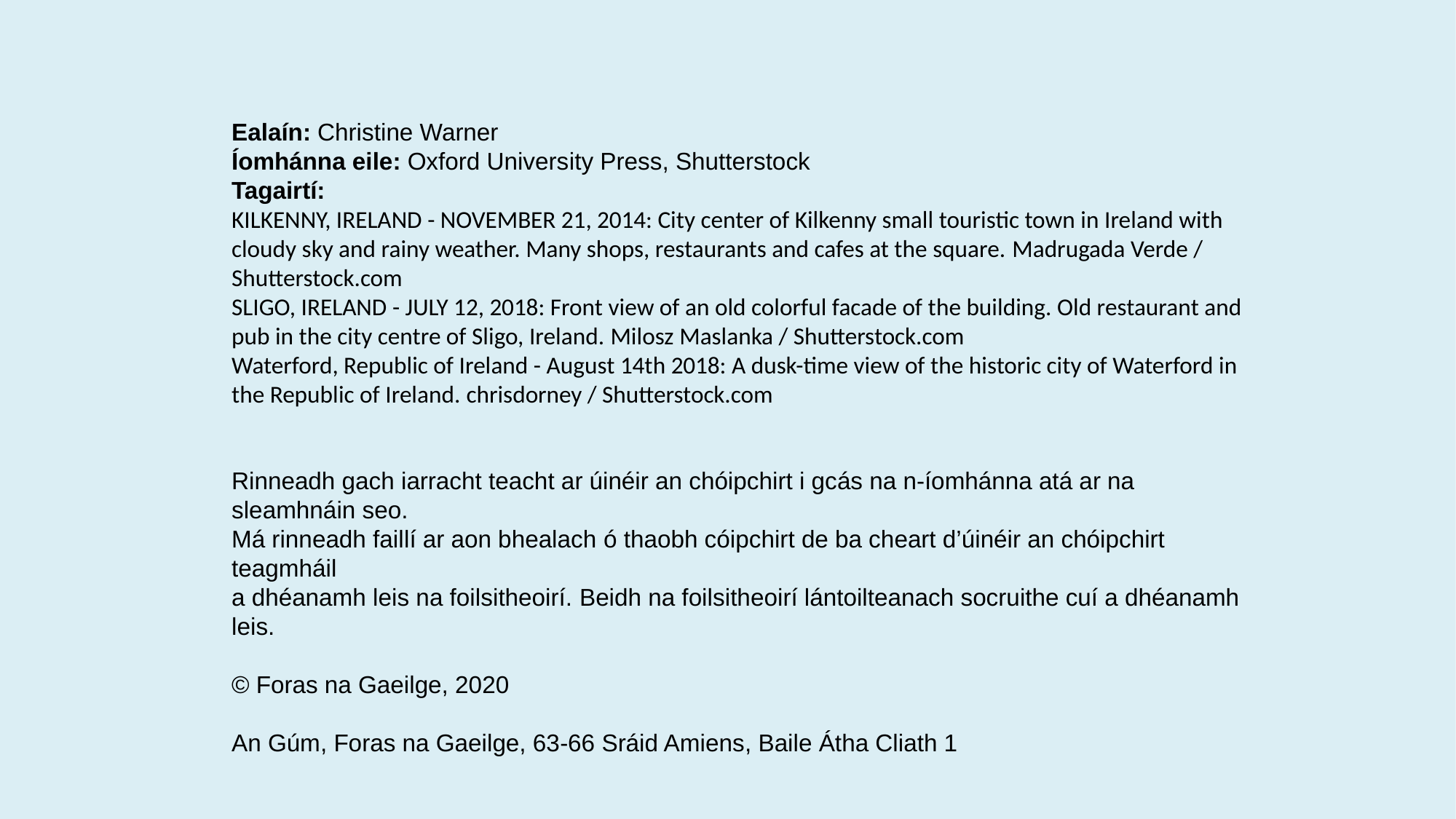

Ealaín: Christine Warner
Íomhánna eile: Oxford University Press, Shutterstock
Tagairtí:
KILKENNY, IRELAND - NOVEMBER 21, 2014: City center of Kilkenny small touristic town in Ireland with cloudy sky and rainy weather. Many shops, restaurants and cafes at the square. Madrugada Verde / Shutterstock.com
SLIGO, IRELAND - JULY 12, 2018: Front view of an old colorful facade of the building. Old restaurant and pub in the city centre of Sligo, Ireland. Milosz Maslanka / Shutterstock.com
Waterford, Republic of Ireland - August 14th 2018: A dusk-time view of the historic city of Waterford in the Republic of Ireland. chrisdorney / Shutterstock.com

Rinneadh gach iarracht teacht ar úinéir an chóipchirt i gcás na n‑íomhánna atá ar na sleamhnáin seo.
Má rinneadh faillí ar aon bhealach ó thaobh cóipchirt de ba cheart d’úinéir an chóipchirt teagmháil
a dhéanamh leis na foilsitheoirí. Beidh na foilsitheoirí lántoilteanach socruithe cuí a dhéanamh leis.

© Foras na Gaeilge, 2020

An Gúm, Foras na Gaeilge, 63-66 Sráid Amiens, Baile Átha Cliath 1